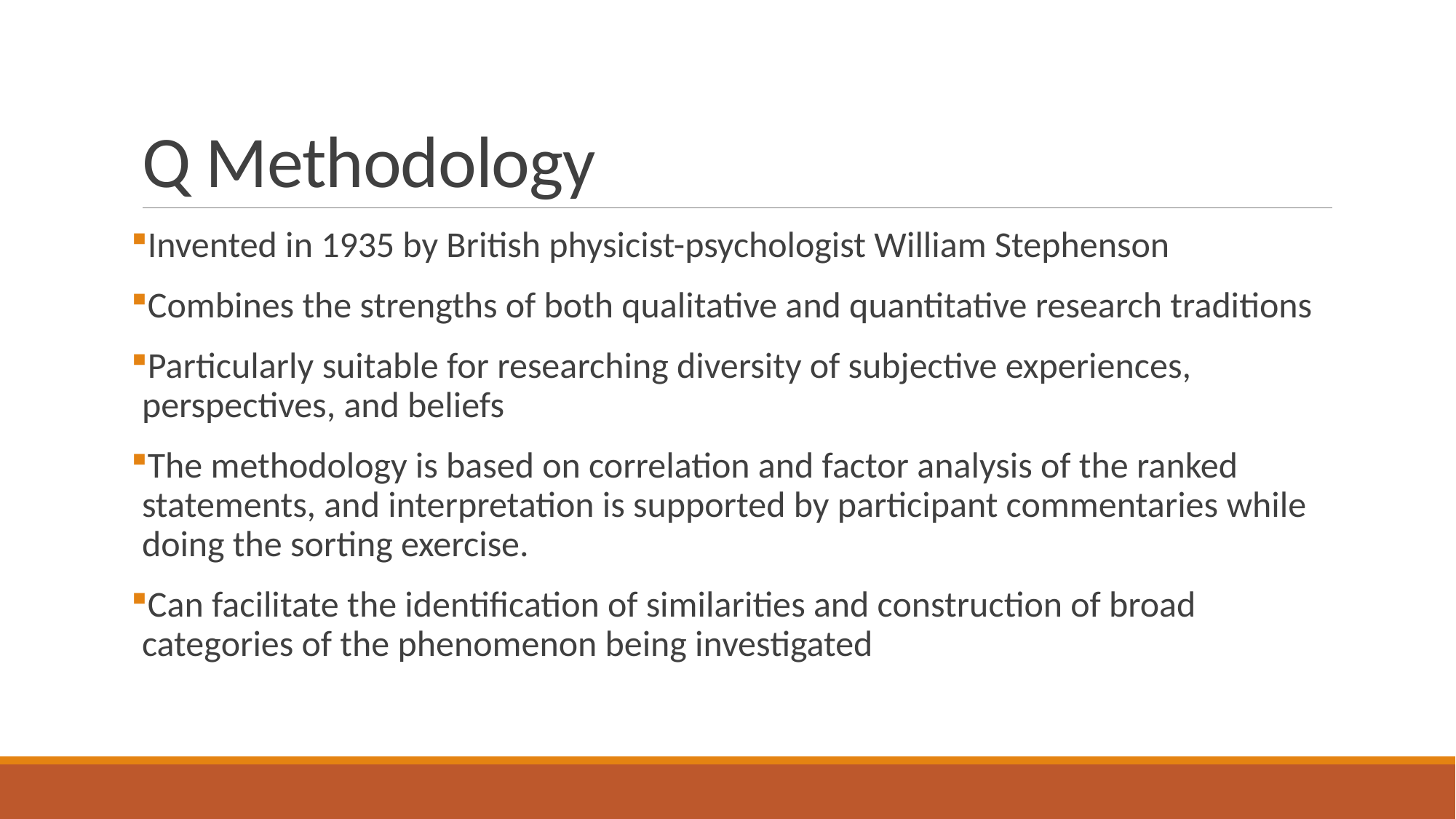

# Q Methodology
Invented in 1935 by British physicist-psychologist William Stephenson
Combines the strengths of both qualitative and quantitative research traditions
Particularly suitable for researching diversity of subjective experiences, perspectives, and beliefs
The methodology is based on correlation and factor analysis of the ranked statements, and interpretation is supported by participant commentaries while doing the sorting exercise.
Can facilitate the identification of similarities and construction of broad categories of the phenomenon being investigated